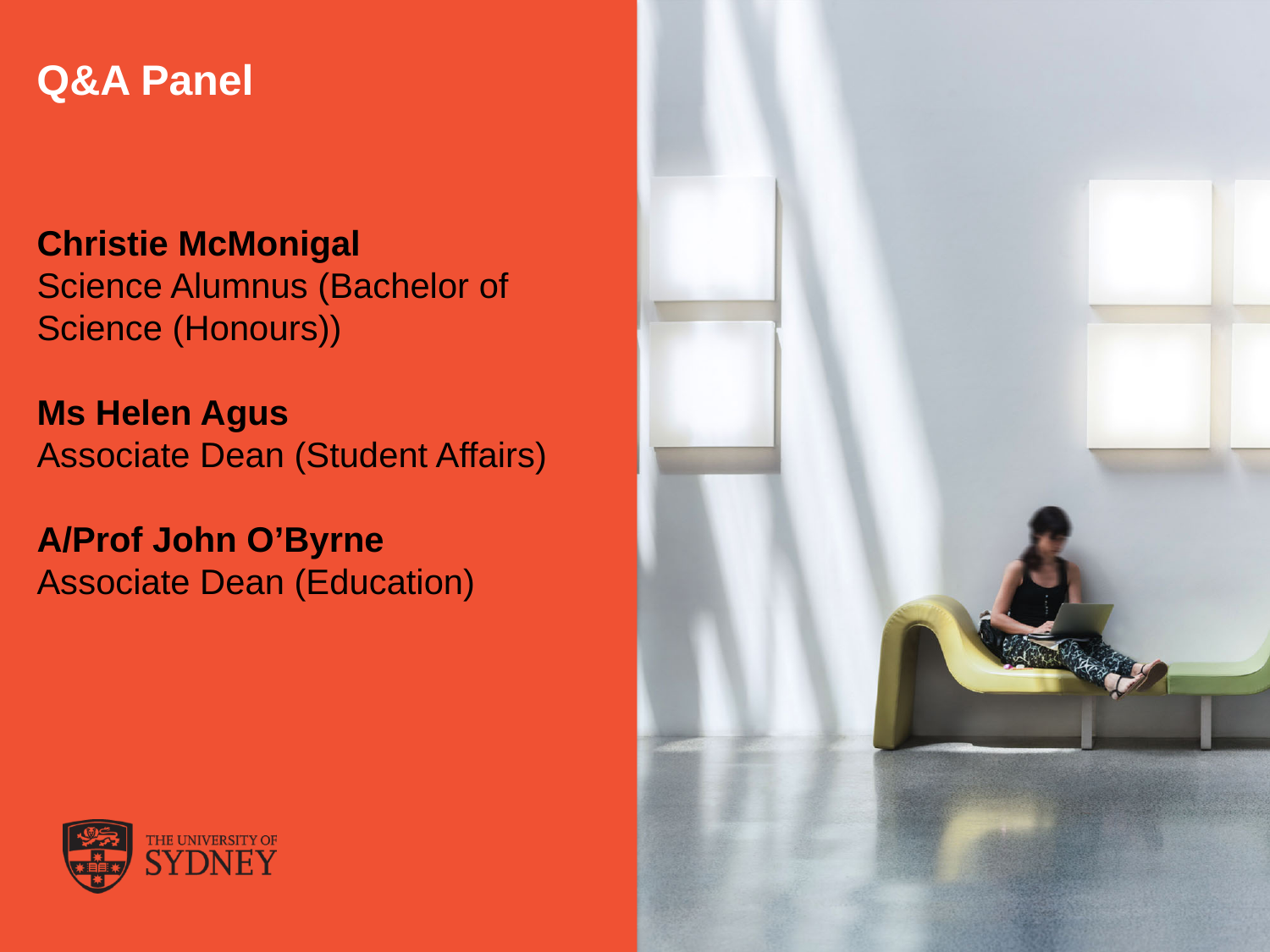

# Q&A Panel
Christie McMonigal
Science Alumnus (Bachelor of Science (Honours))

Ms Helen Agus
Associate Dean (Student Affairs)

A/Prof John O’Byrne
Associate Dean (Education)